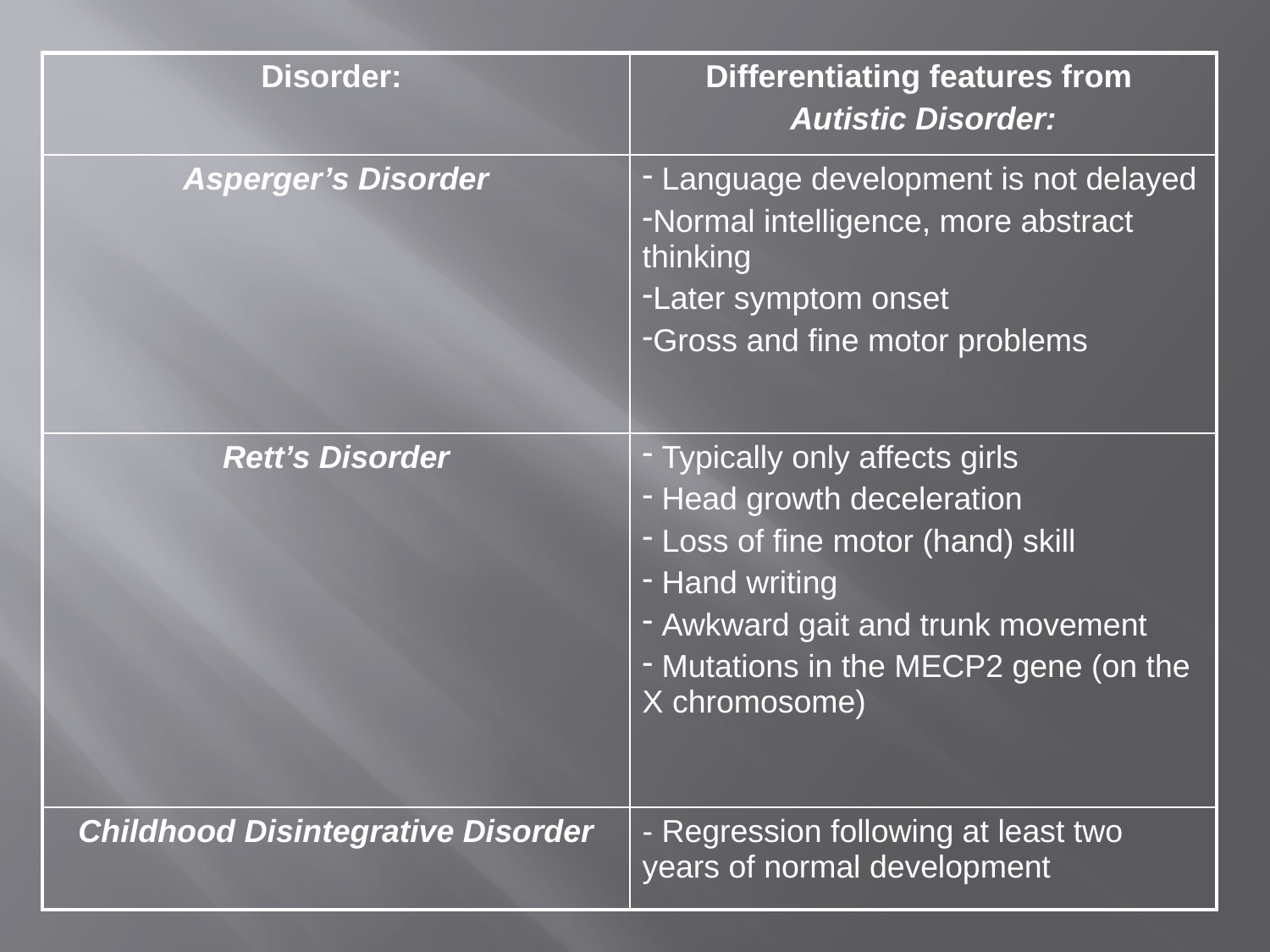

| Disorder: | Differentiating features from Autistic Disorder: |
| --- | --- |
| Asperger’s Disorder | Language development is not delayed Normal intelligence, more abstract thinking Later symptom onset Gross and fine motor problems |
| Rett’s Disorder | Typically only affects girls Head growth deceleration Loss of fine motor (hand) skill Hand writing Awkward gait and trunk movement Mutations in the MECP2 gene (on the X chromosome) |
| Childhood Disintegrative Disorder | - Regression following at least two years of normal development |